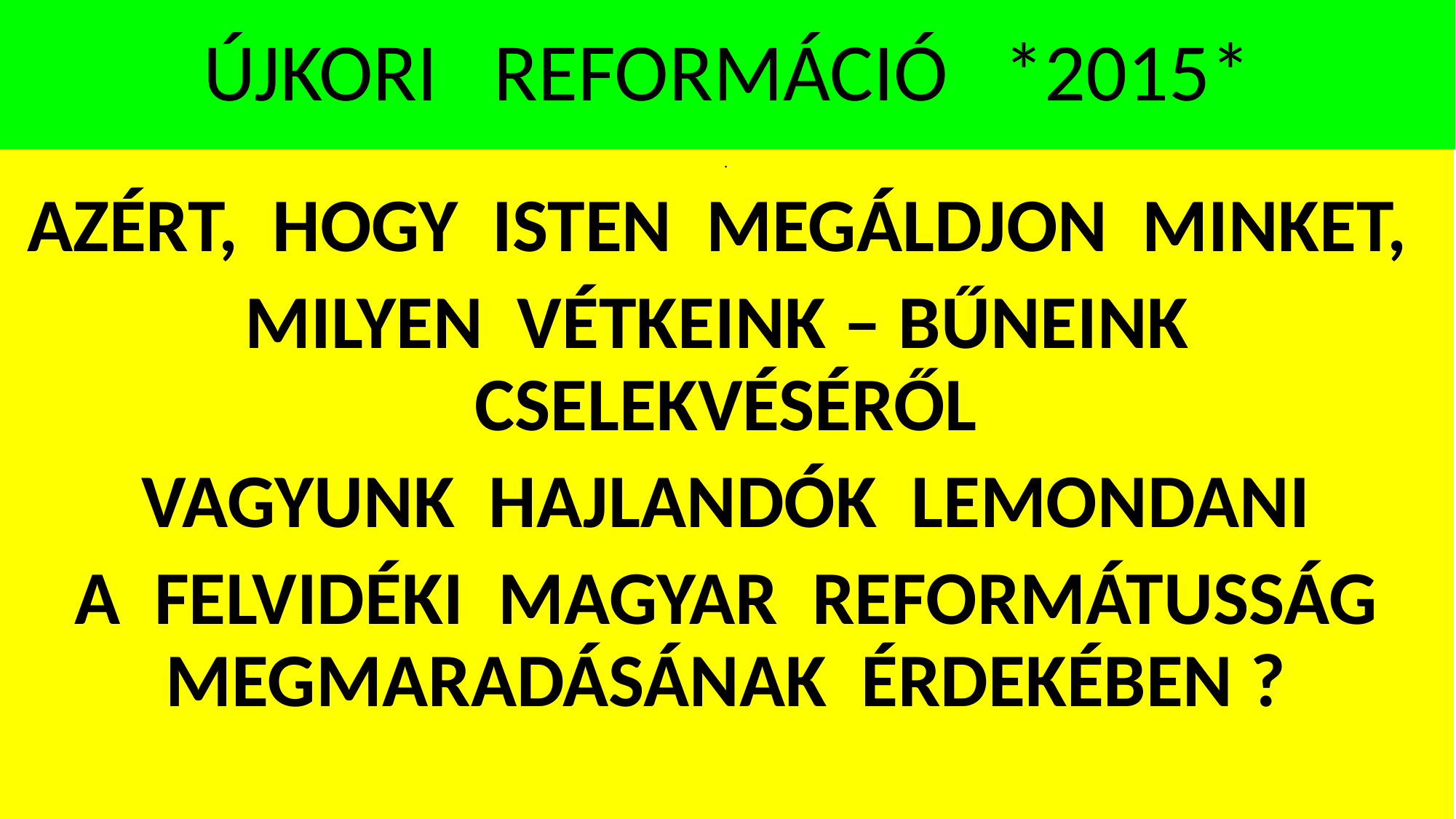

# ÚJKORI   REFORMÁCIÓ   *2015*
.
AZÉRT,  HOGY  ISTEN  MEGÁLDJON  MINKET,
MILYEN  VÉTKEINK – BŰNEINK  CSELEKVÉSÉRŐL
VAGYUNK  HAJLANDÓK  LEMONDANI
A  FELVIDÉKI  MAGYAR  REFORMÁTUSSÁG MEGMARADÁSÁNAK  ÉRDEKÉBEN ?